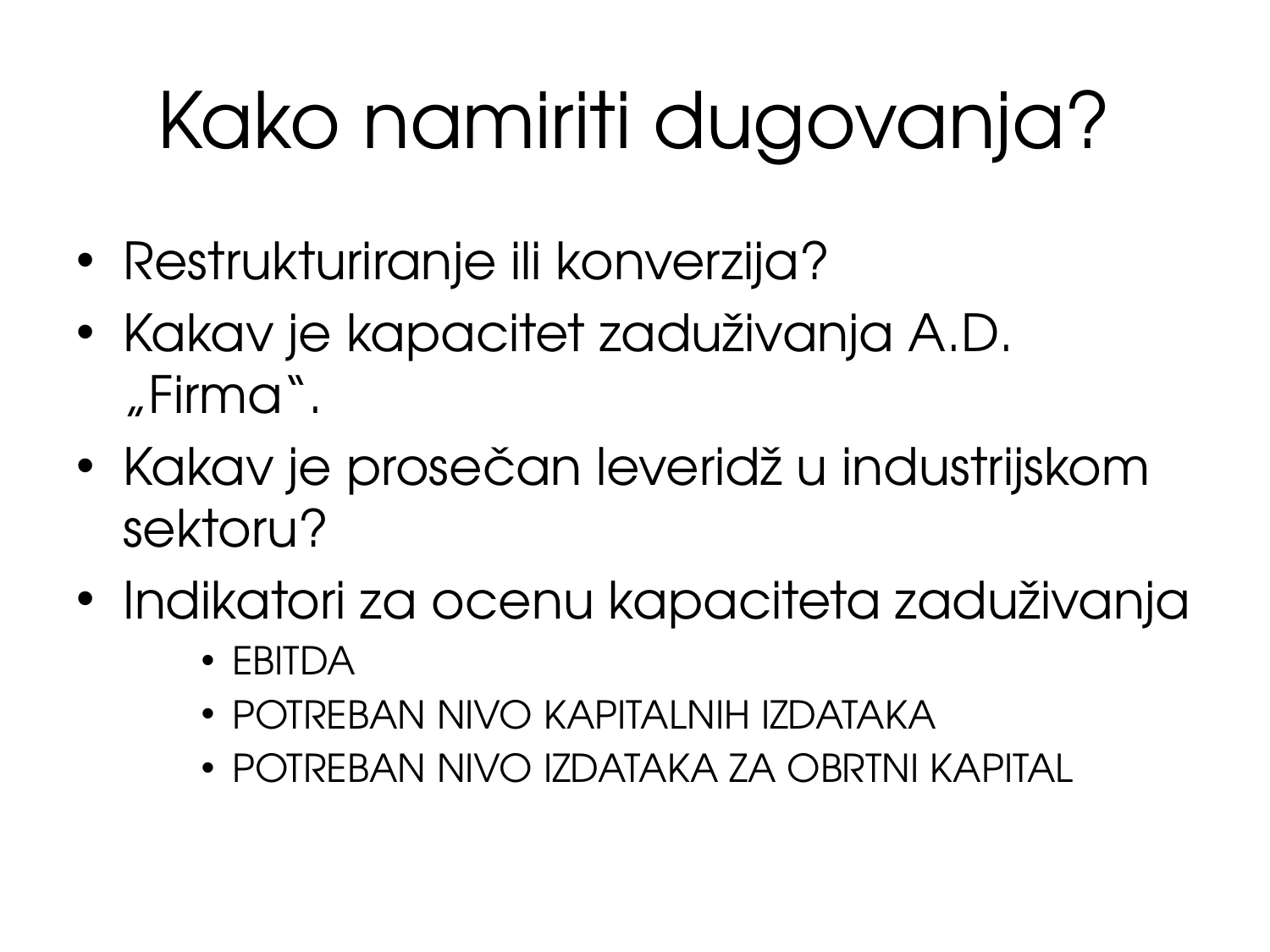

# Kako namiriti dugovanja?
Restrukturiranje ili konverzija?
Kakav je kapacitet zaduživanja A.D. „Firma“.
Kakav je prosečan leveridž u industrijskom sektoru?
Indikatori za ocenu kapaciteta zaduživanja
EBITDA
POTREBAN NIVO KAPITALNIH IZDATAKA
POTREBAN NIVO IZDATAKA ZA OBRTNI KAPITAL